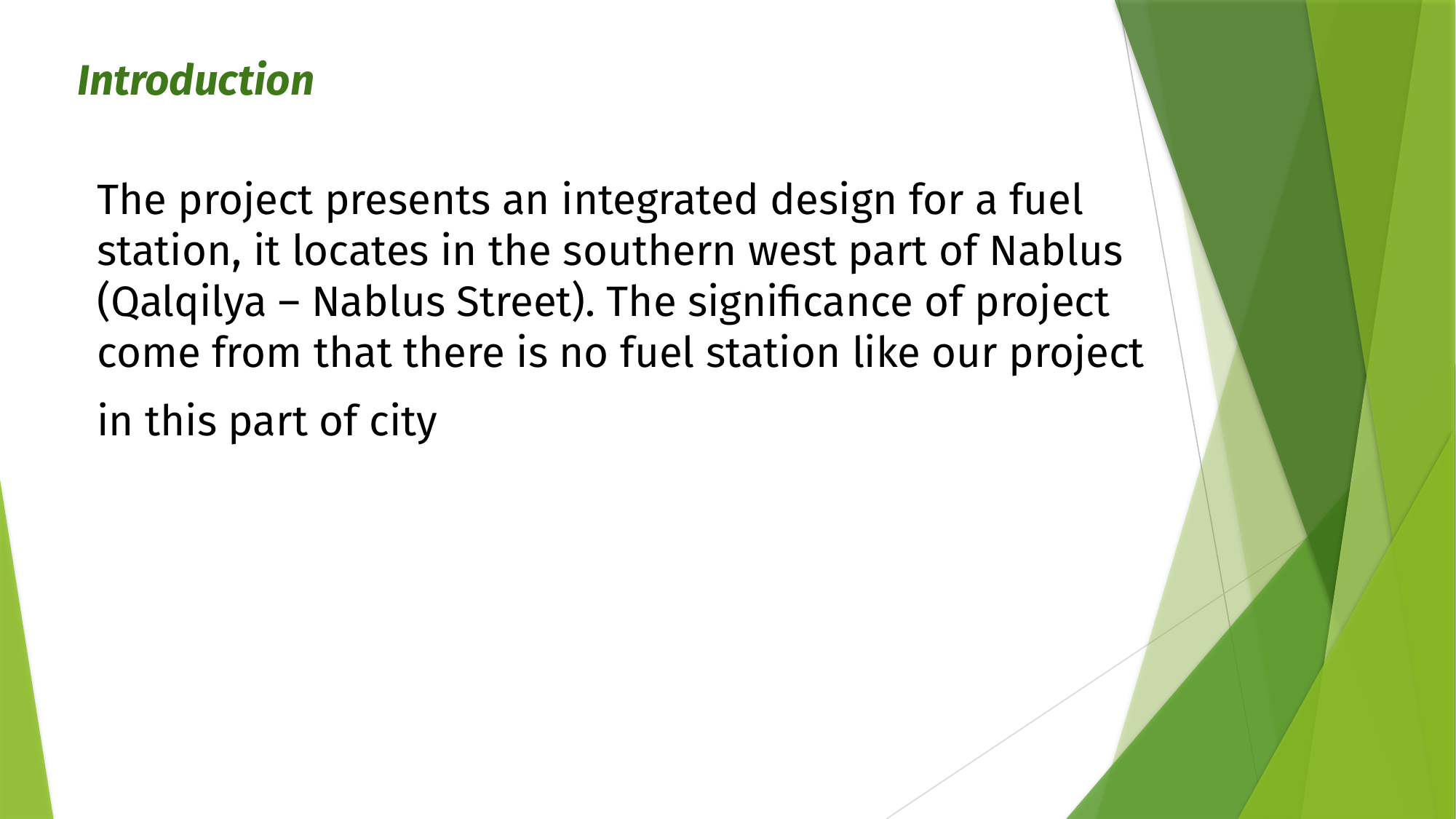

Introduction
The project presents an integrated design for a fuel station, it locates in the southern west part of Nablus (Qalqilya – Nablus Street). The significance of project come from that there is no fuel station like our project in this part of city